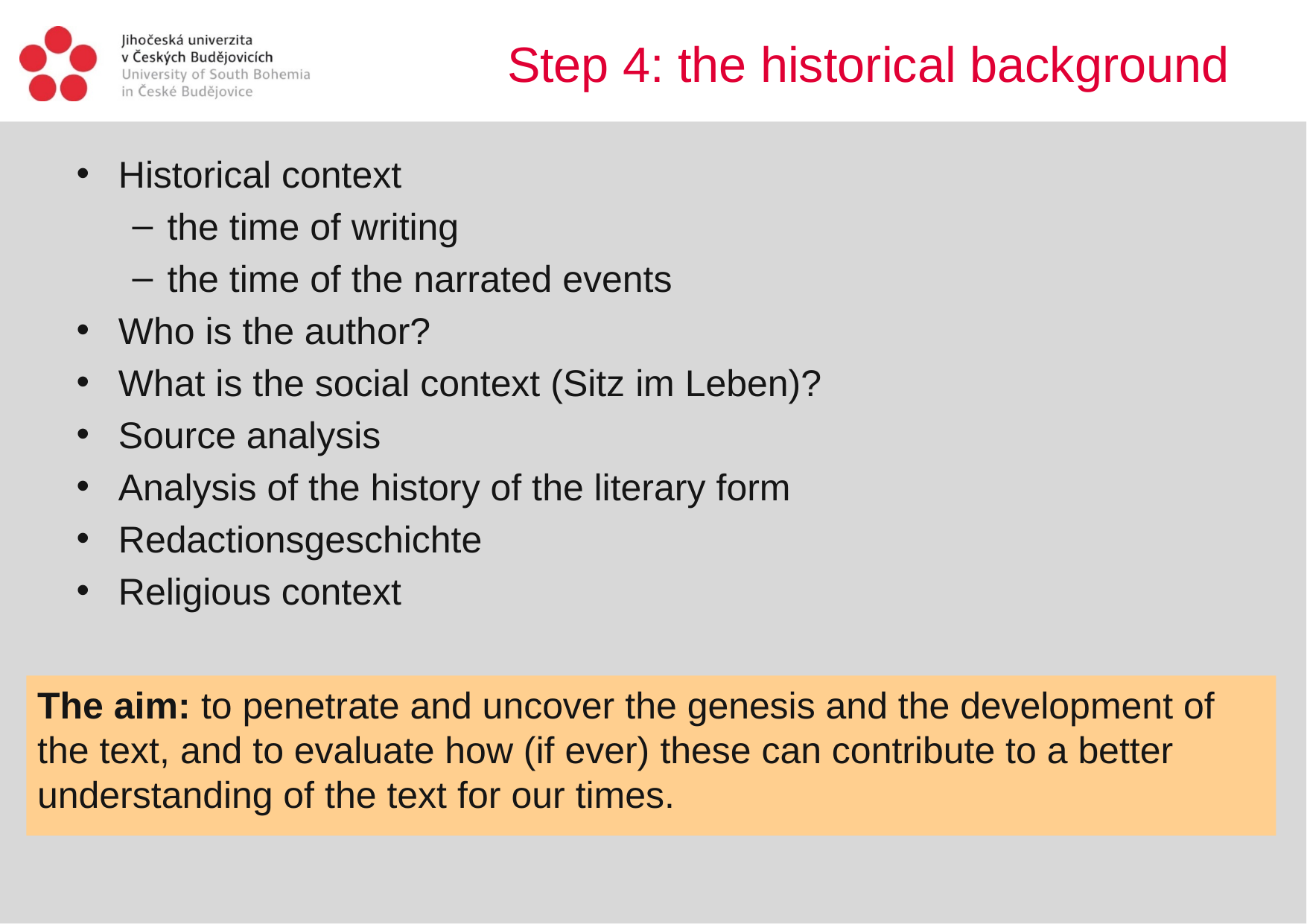

# Step 4: the historical background
Historical context
the time of writing
the time of the narrated events
Who is the author?
What is the social context (Sitz im Leben)?
Source analysis
Analysis of the history of the literary form
Redactionsgeschichte
Religious context

The aim: to penetrate and uncover the genesis and the development of the text, and to evaluate how (if ever) these can contribute to a better understanding of the text for our times.